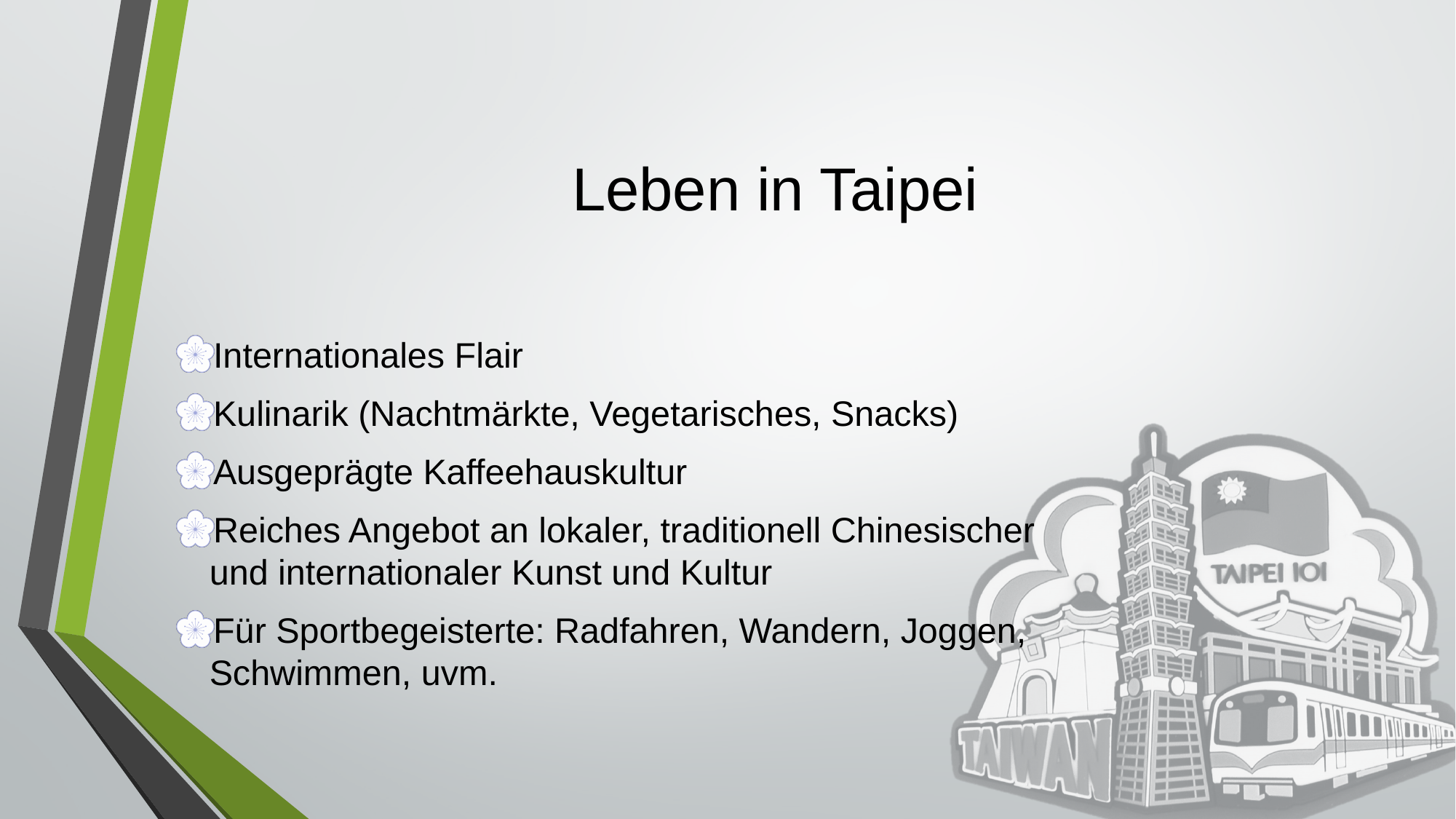

# Leben in Taipei
Internationales Flair
Kulinarik (Nachtmärkte, Vegetarisches, Snacks)
Ausgeprägte Kaffeehauskultur
Reiches Angebot an lokaler, traditionell Chinesischer
und internationaler Kunst und Kultur
Für Sportbegeisterte: Radfahren, Wandern, Joggen,
Schwimmen, uvm.